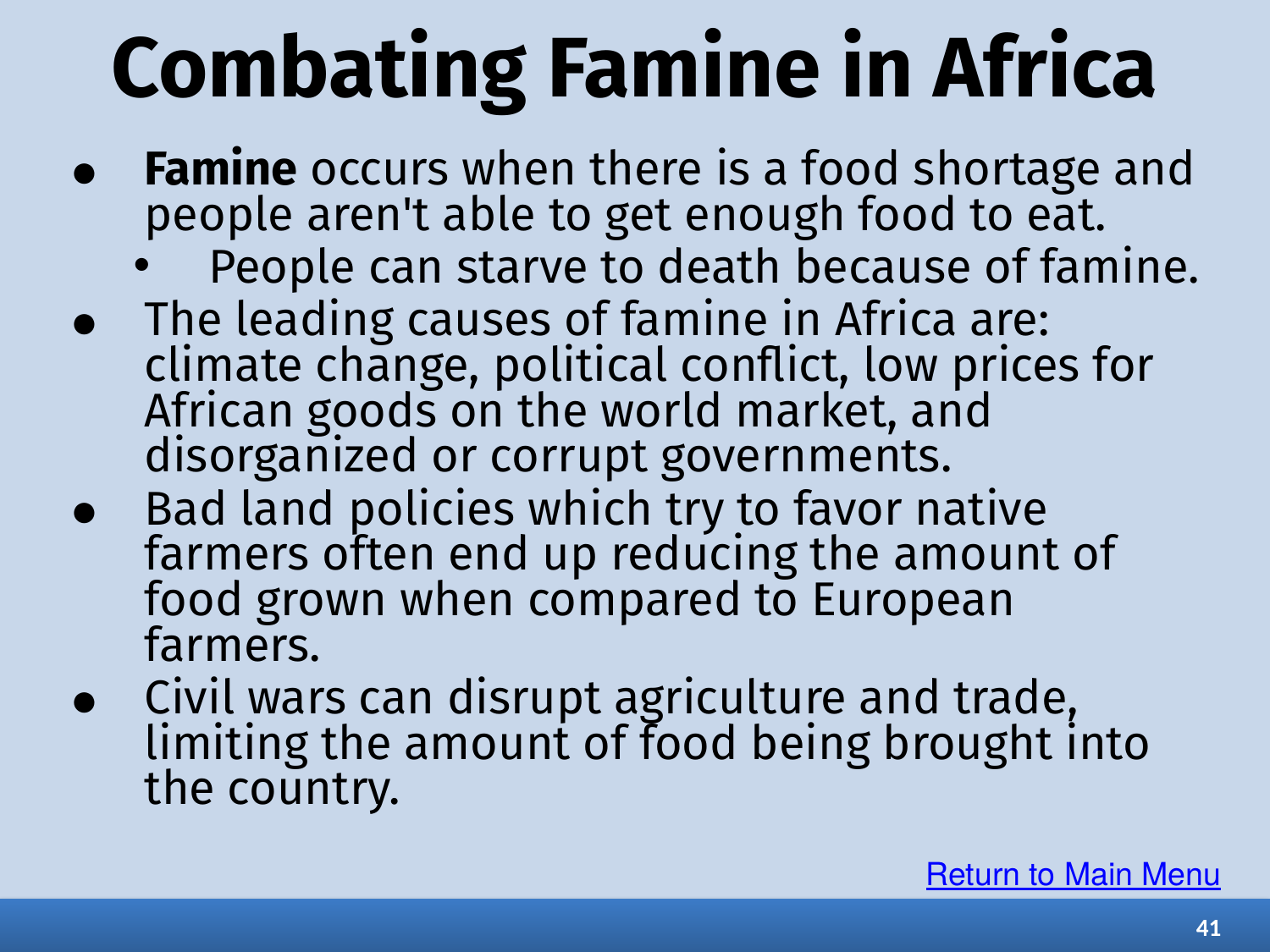

# Combating Famine in Africa
Famine occurs when there is a food shortage and people aren't able to get enough food to eat.
People can starve to death because of famine.
The leading causes of famine in Africa are: climate change, political conflict, low prices for African goods on the world market, and disorganized or corrupt governments.
Bad land policies which try to favor native farmers often end up reducing the amount of food grown when compared to European farmers.
Civil wars can disrupt agriculture and trade, limiting the amount of food being brought into the country.
Return to Main Menu
41